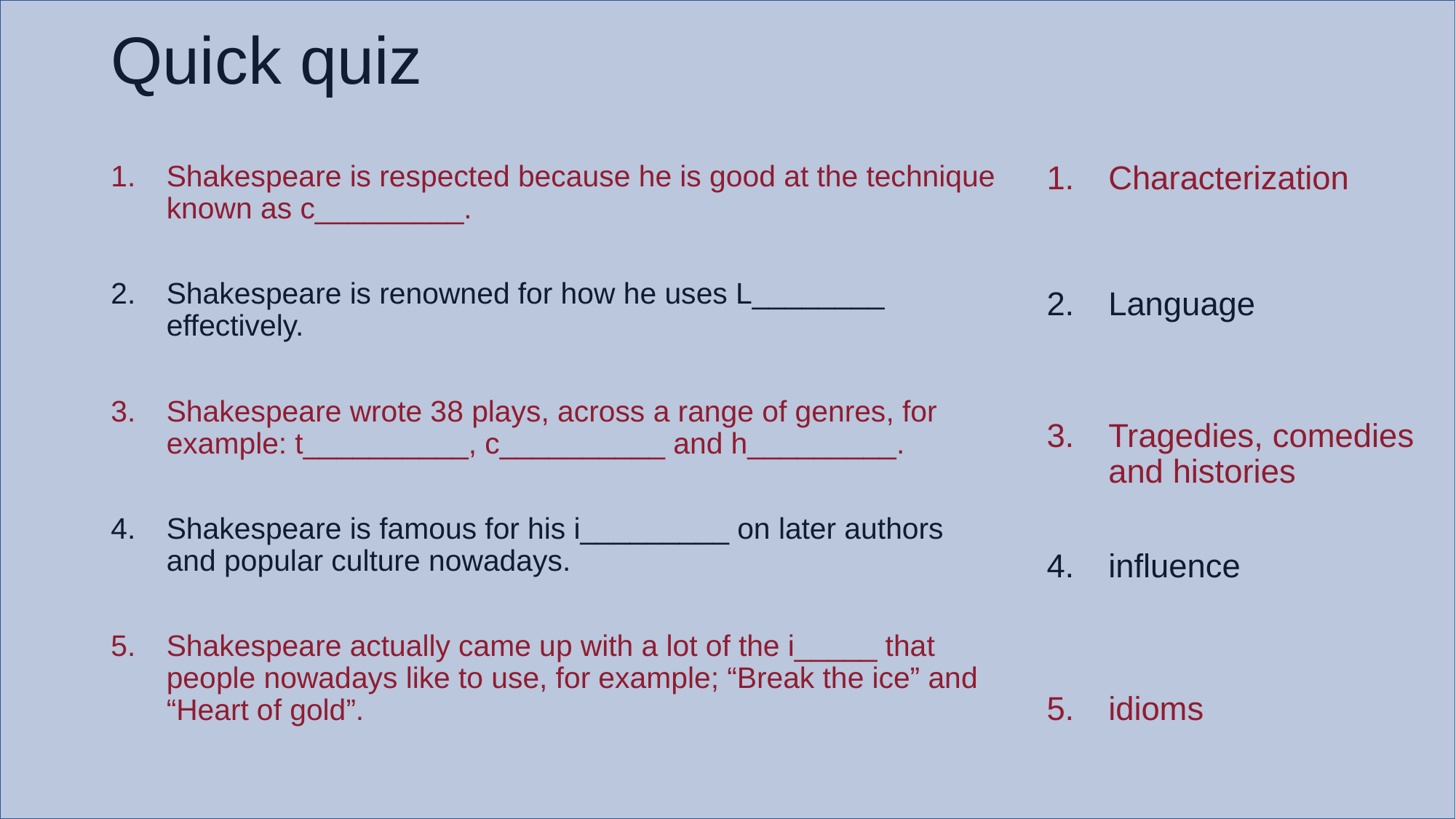

# Quick quiz
Shakespeare is respected because he is good at the technique known as c_________.

Shakespeare is renowned for how he uses L________ effectively.

Shakespeare wrote 38 plays, across a range of genres, for example: t__________, c__________ and h_________.

Shakespeare is famous for his i_________ on later authors and popular culture nowadays.

Shakespeare actually came up with a lot of the i_____ that people nowadays like to use, for example; “Break the ice” and “Heart of gold”.
Characterization

Language

Tragedies, comedies and histories

influence

idioms